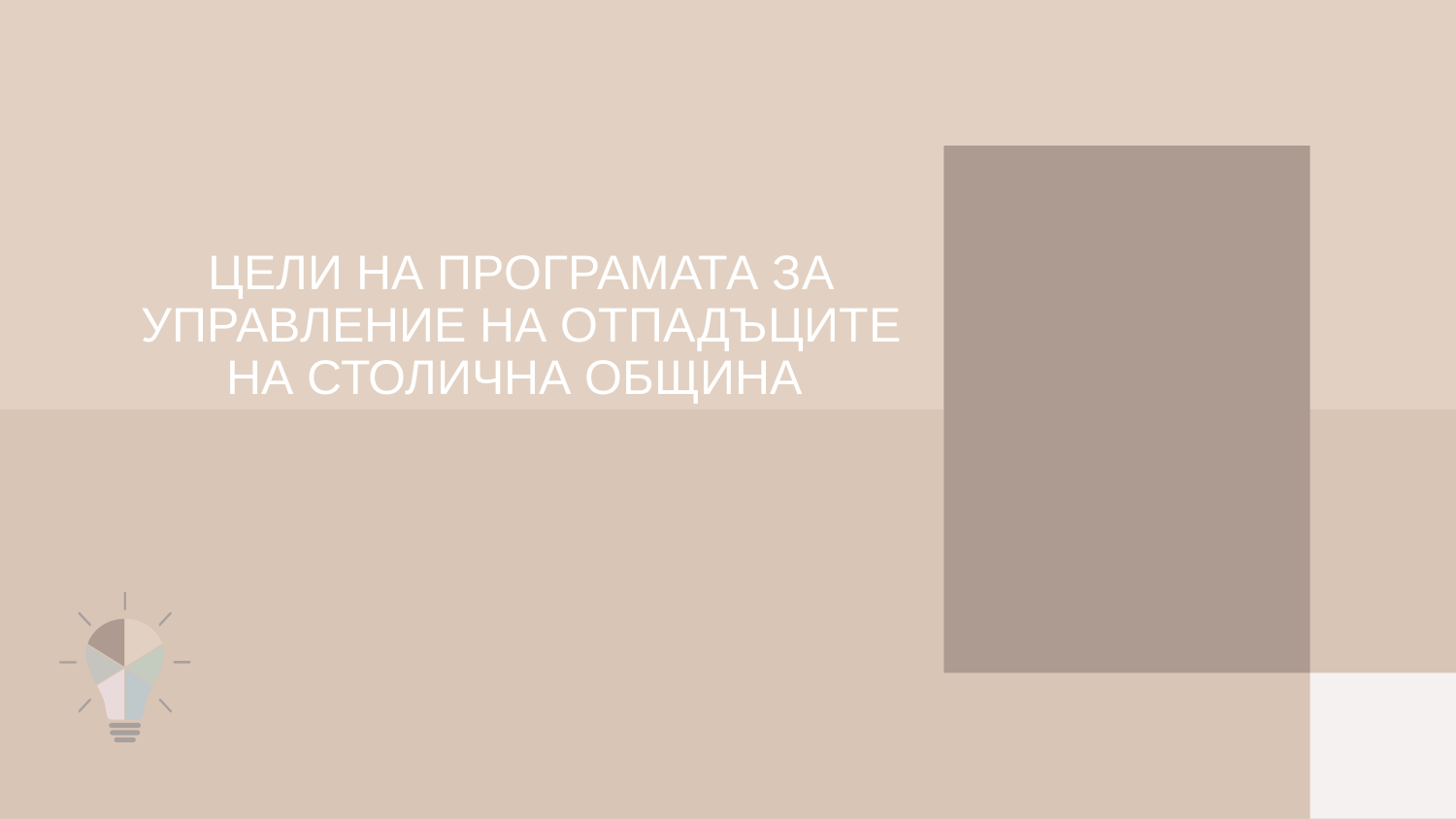

# ЦЕЛИ НА ПРОГРАМАТА ЗА УПРАВЛЕНИЕ НА ОТПАДЪЦИТЕ НА СТОЛИЧНА ОБЩИНА